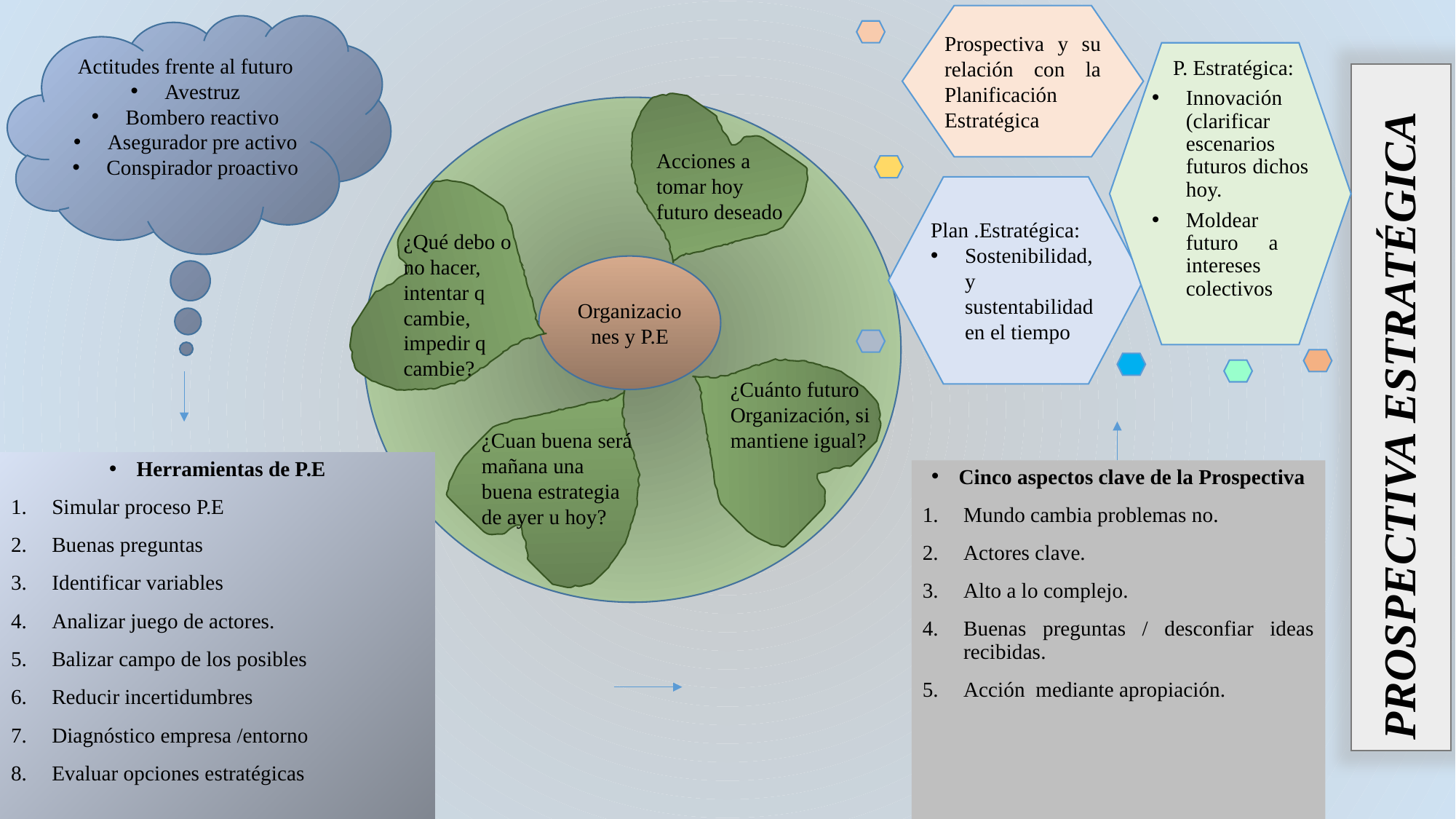

Prospectiva y su relación con la Planificación Estratégica

    P. Estratégica:
Innovación (clarificar escenarios futuros dichos hoy.
Moldear futuro a  intereses colectivos

Plan .Estratégica:
Sostenibilidad, y sustentabilidad en el tiempo

Actitudes frente al futuro
Avestruz
Bombero reactivo
Asegurador pre activo
Conspirador proactivo

Acciones a tomar hoy futuro deseado

¿Qué debo o no hacer, intentar q cambie, impedir q cambie?
Organizaciones y P.E

¿Cuánto futuro Organización, si mantiene igual?

¿Cuan buena será mañana una buena estrategia de ayer u hoy?
PROSPECTIVA ESTRATÉGICA
Herramientas de P.E
Simular proceso P.E
Buenas preguntas
Identificar variables
Analizar juego de actores.
Balizar campo de los posibles
Reducir incertidumbres
Diagnóstico empresa /entorno
Evaluar opciones estratégicas

Cinco aspectos clave de la Prospectiva
Mundo cambia problemas no.
Actores clave.
Alto a lo complejo.
Buenas preguntas / desconfiar ideas recibidas.
Acción  mediante apropiación.